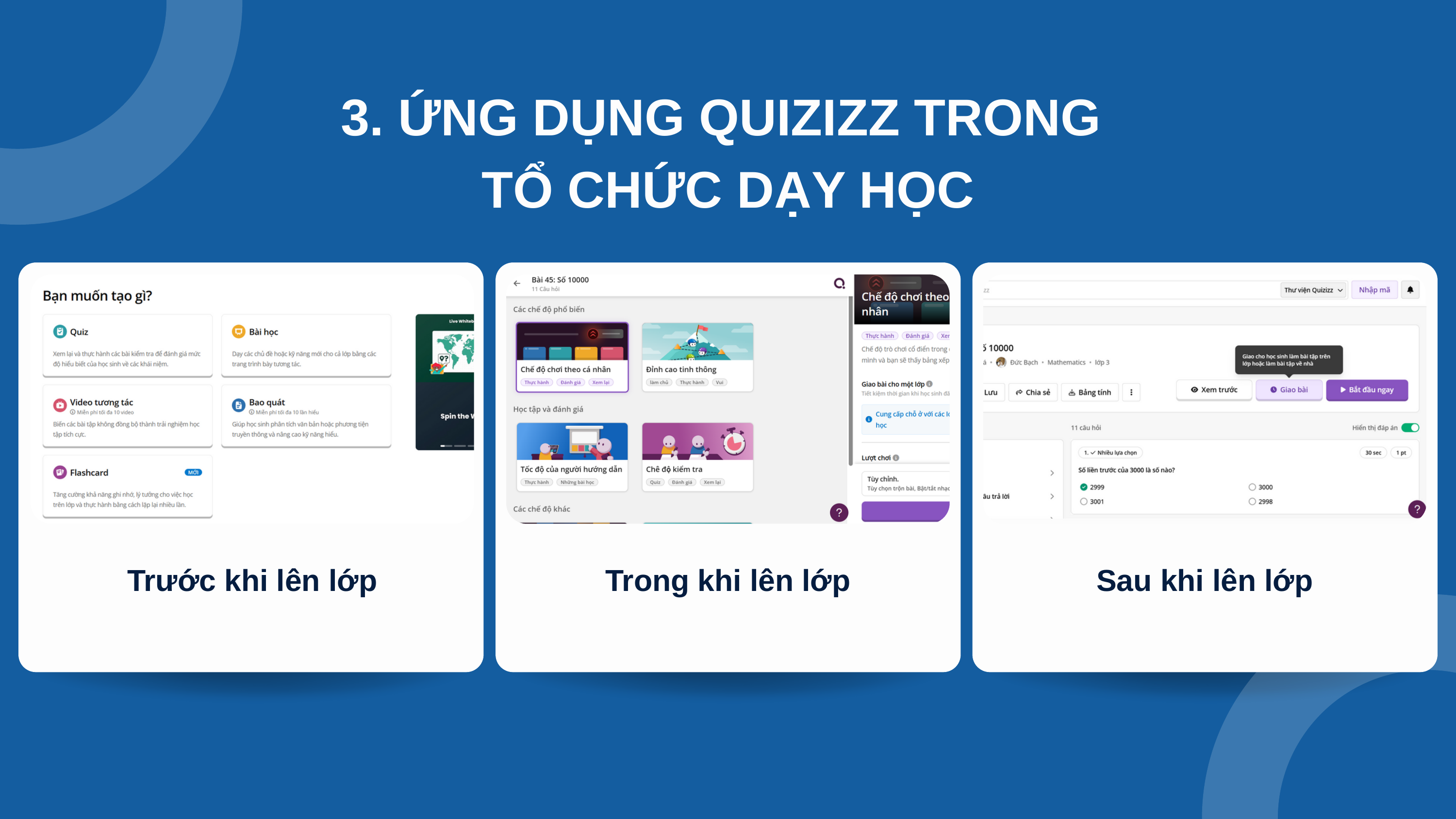

3. ỨNG DỤNG QUIZIZZ TRONG
TỔ CHỨC DẠY HỌC

Trước khi lên lớp
Trong khi lên lớp
Sau khi lên lớp